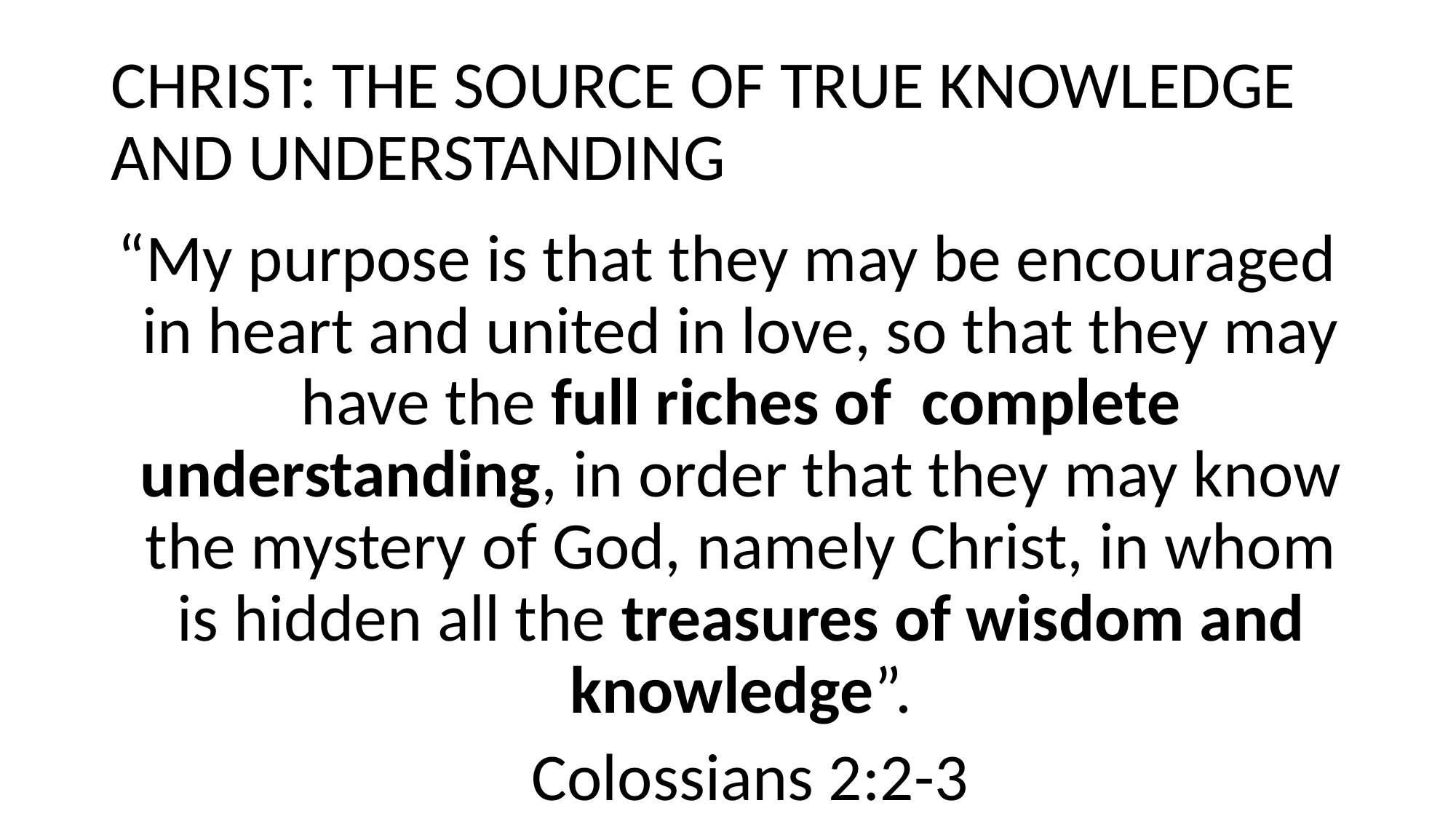

# CHRIST: THE SOURCE OF TRUE KNOWLEDGE AND UNDERSTANDING
“My purpose is that they may be encouraged in heart and united in love, so that they may have the full riches of  complete understanding, in order that they may know the mystery of God, namely Christ, in whom is hidden all the treasures of wisdom and knowledge”.
   Colossians 2:2-3